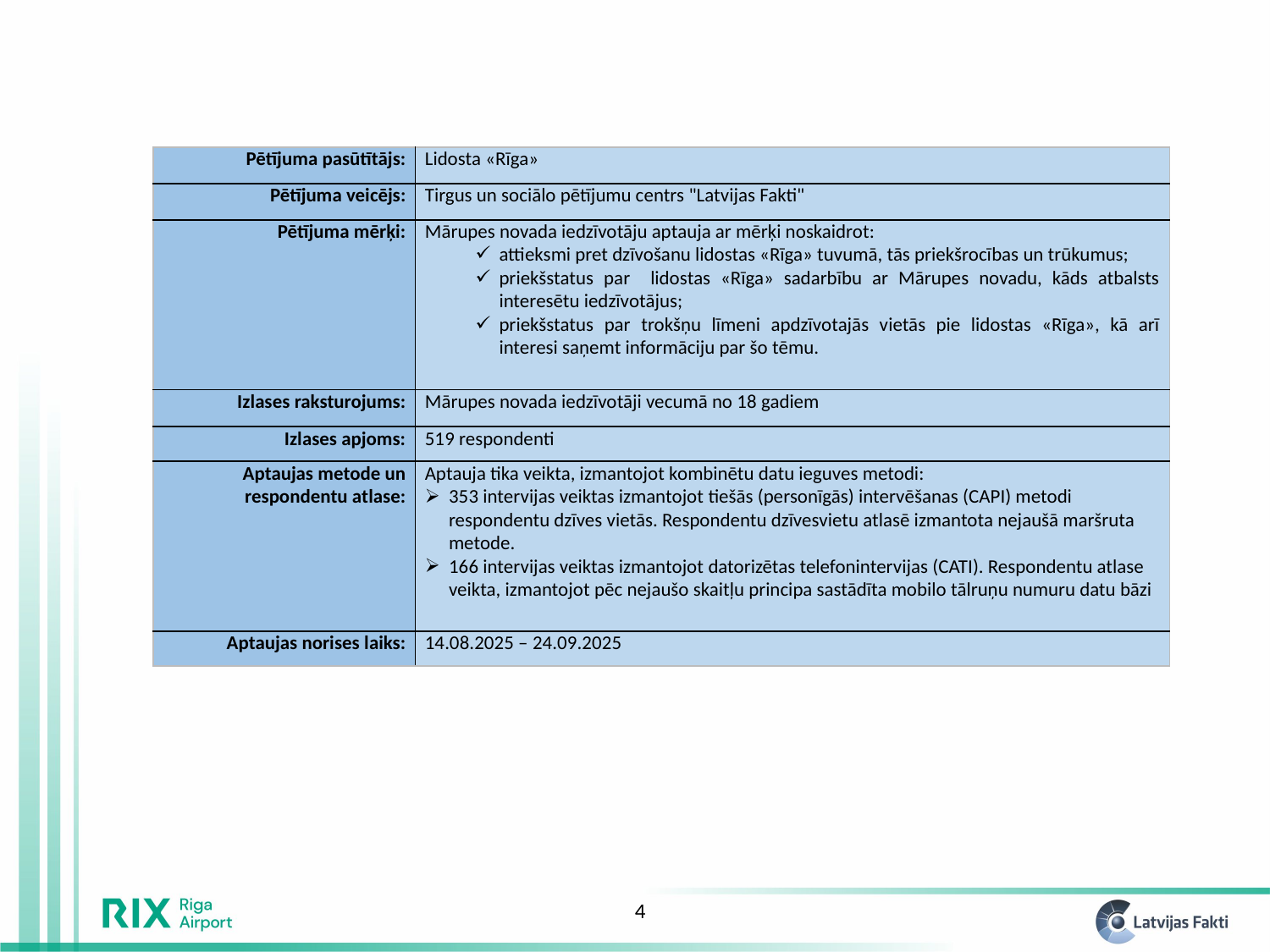

| Pētījuma pasūtītājs: | Lidosta «Rīga» |
| --- | --- |
| Pētījuma veicējs: | Tirgus un sociālo pētījumu centrs "Latvijas Fakti" |
| Pētījuma mērķi: | Mārupes novada iedzīvotāju aptauja ar mērķi noskaidrot: attieksmi pret dzīvošanu lidostas «Rīga» tuvumā, tās priekšrocības un trūkumus; priekšstatus par lidostas «Rīga» sadarbību ar Mārupes novadu, kāds atbalsts interesētu iedzīvotājus; priekšstatus par trokšņu līmeni apdzīvotajās vietās pie lidostas «Rīga», kā arī interesi saņemt informāciju par šo tēmu. |
| Izlases raksturojums: | Mārupes novada iedzīvotāji vecumā no 18 gadiem |
| Izlases apjoms: | 519 respondenti |
| Aptaujas metode un respondentu atlase: | Aptauja tika veikta, izmantojot kombinētu datu ieguves metodi: 353 intervijas veiktas izmantojot tiešās (personīgās) intervēšanas (CAPI) metodi respondentu dzīves vietās. Respondentu dzīvesvietu atlasē izmantota nejaušā maršruta metode. 166 intervijas veiktas izmantojot datorizētas telefonintervijas (CATI). Respondentu atlase veikta, izmantojot pēc nejaušo skaitļu principa sastādīta mobilo tālruņu numuru datu bāzi |
| Aptaujas norises laiks: | 14.08.2025 – 24.09.2025 |
4